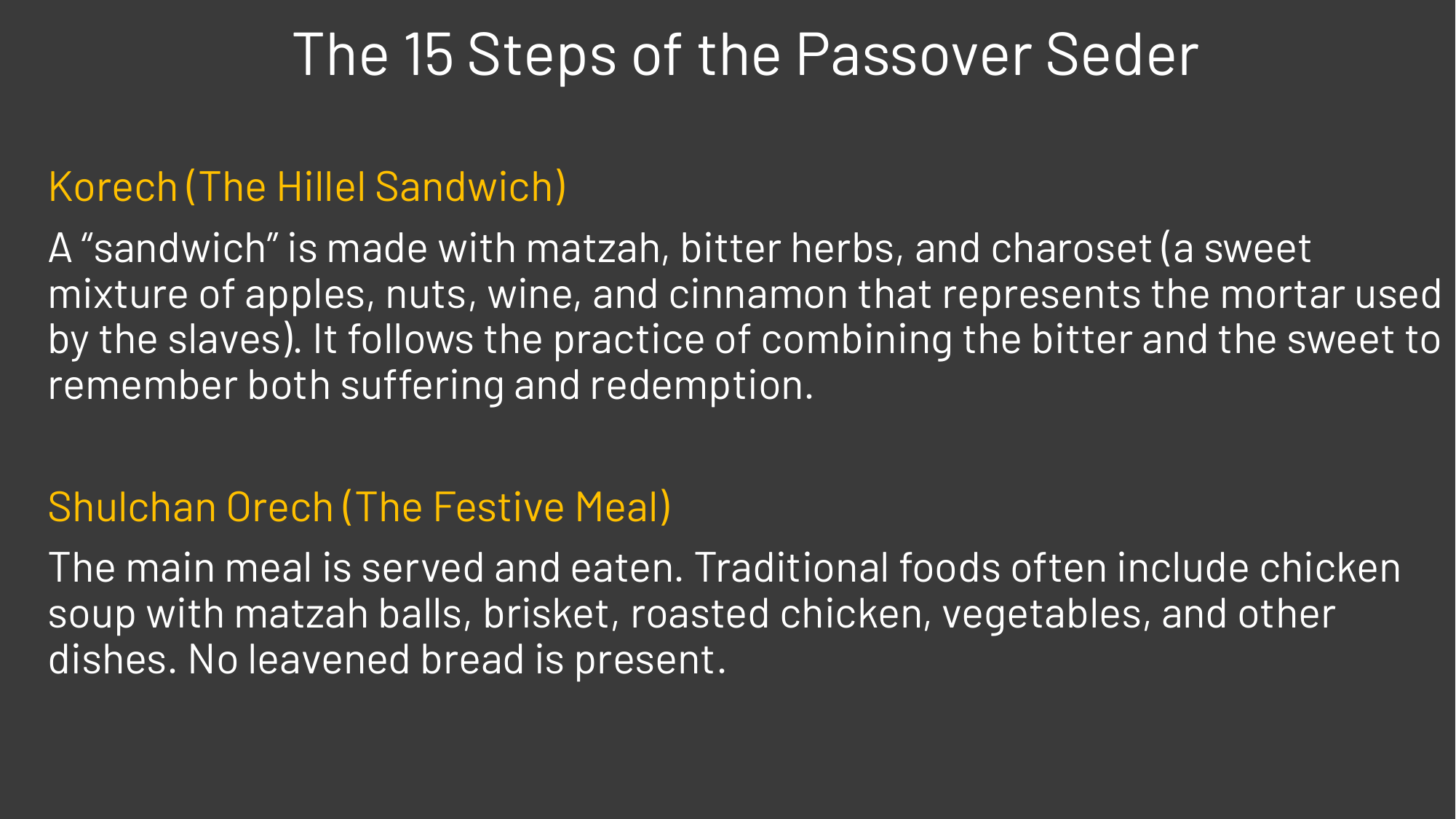

The 15 Steps of the Passover Seder

Korech (The Hillel Sandwich)
A “sandwich” is made with matzah, bitter herbs, and charoset (a sweet mixture of apples, nuts, wine, and cinnamon that represents the mortar used by the slaves). It follows the practice of combining the bitter and the sweet to remember both suffering and redemption.

Shulchan Orech (The Festive Meal)
The main meal is served and eaten. Traditional foods often include chicken soup with matzah balls, brisket, roasted chicken, vegetables, and other dishes. No leavened bread is present.